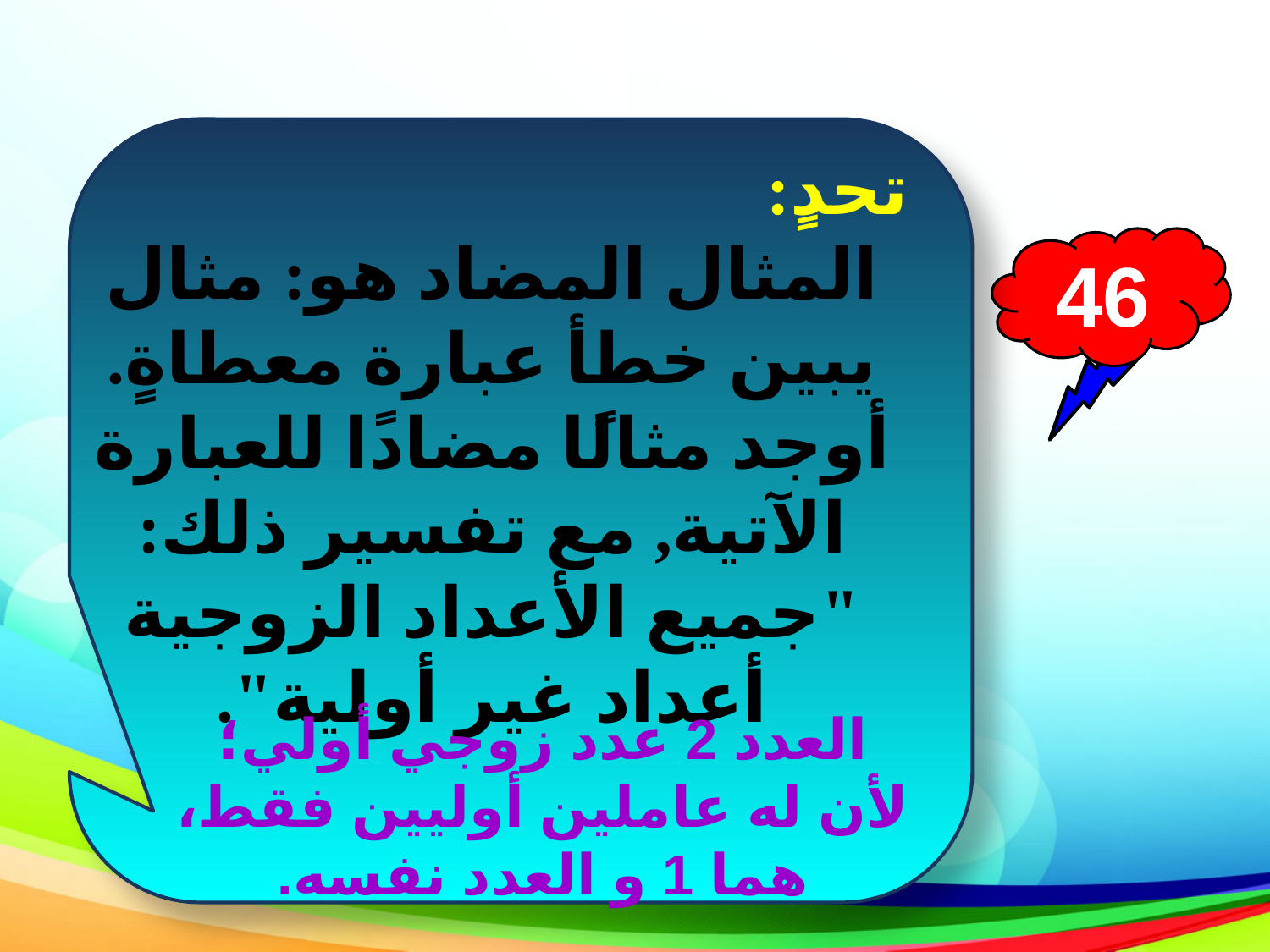

تحدٍ:
المثال المضاد هو: مثال يبين خطأ عبارة معطاةٍ.
أوجد مثالًا مضادًا للعبارة الآتية, مع تفسير ذلك: "جميع الأعداد الزوجية أعداد غير أولية".
46

العدد 2 عدد زوجي أولي؛ لأن له عاملين أوليين فقط، هما 1 و العدد نفسه.